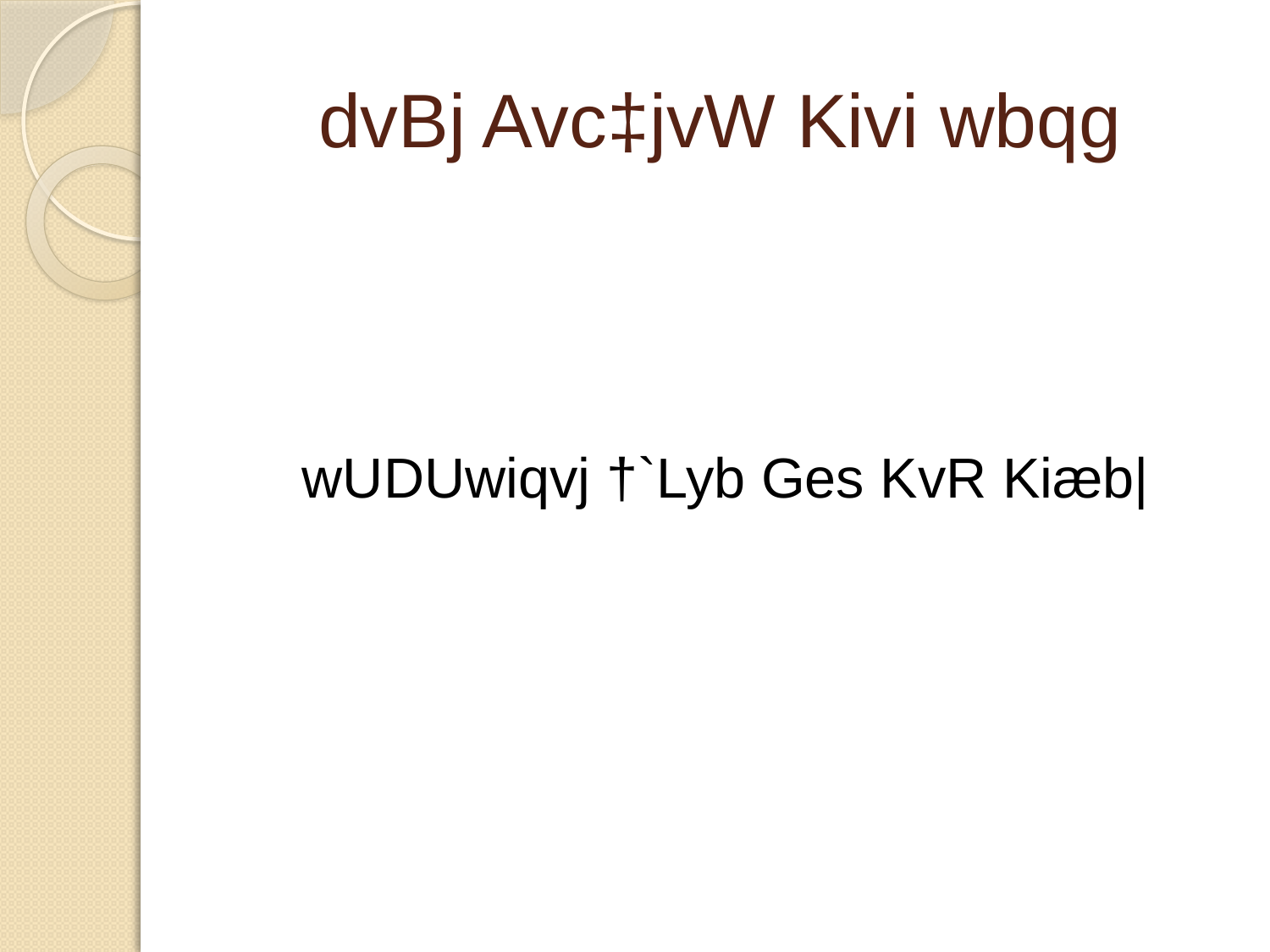

# dvBj Avc‡jvW Kivi wbqg

wUDUwiqvj †`Lyb Ges KvR Kiæb|